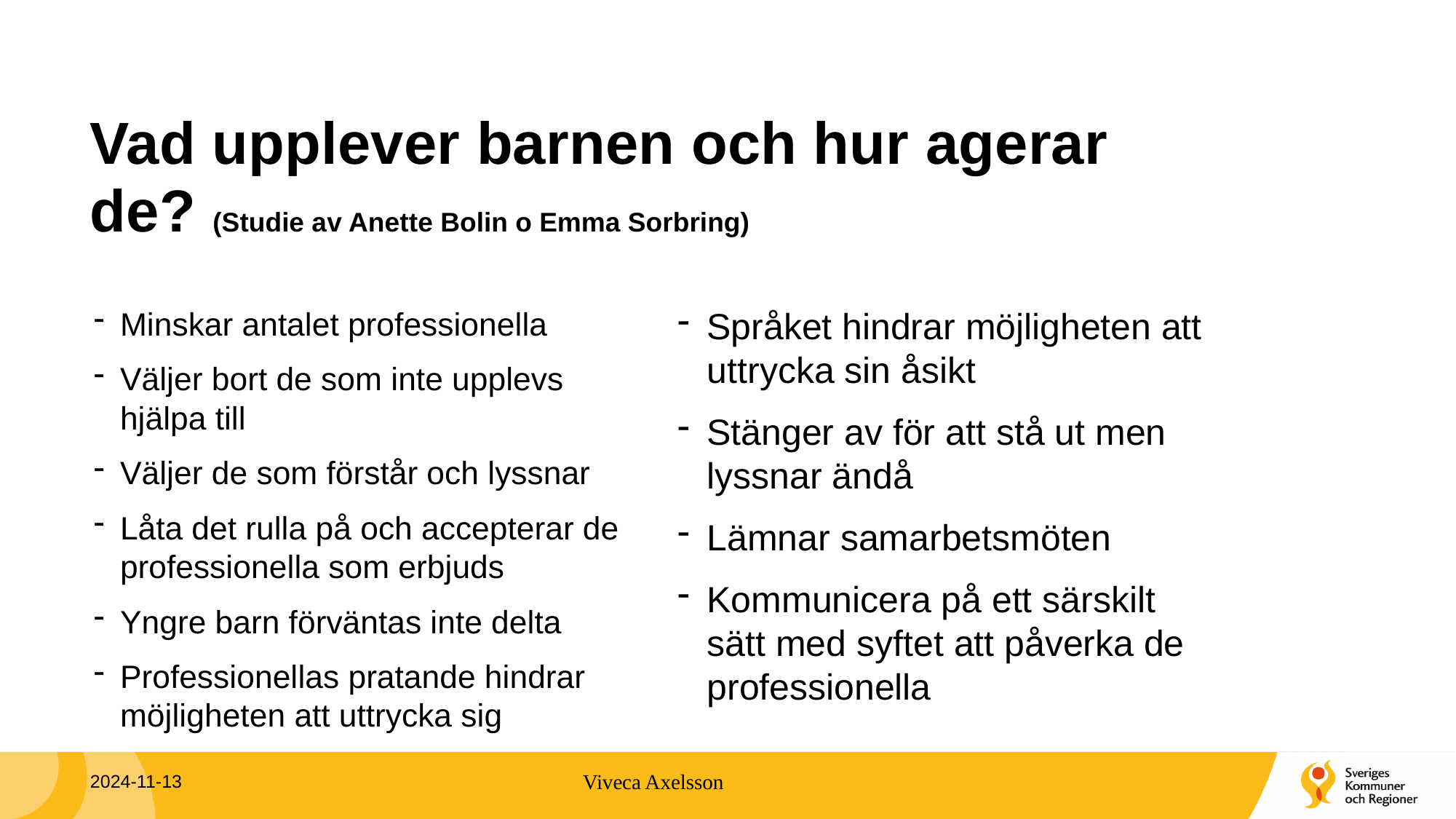

# Vad upplever barnen och hur agerar de? (Studie av Anette Bolin o Emma Sorbring)
Minskar antalet professionella
Väljer bort de som inte upplevs hjälpa till
Väljer de som förstår och lyssnar
Låta det rulla på och accepterar de professionella som erbjuds
Yngre barn förväntas inte delta
Professionellas pratande hindrar möjligheten att uttrycka sig

Språket hindrar möjligheten att uttrycka sin åsikt
Stänger av för att stå ut men lyssnar ändå
Lämnar samarbetsmöten
Kommunicera på ett särskilt sätt med syftet att påverka de professionella
2024-11-13
Viveca Axelsson